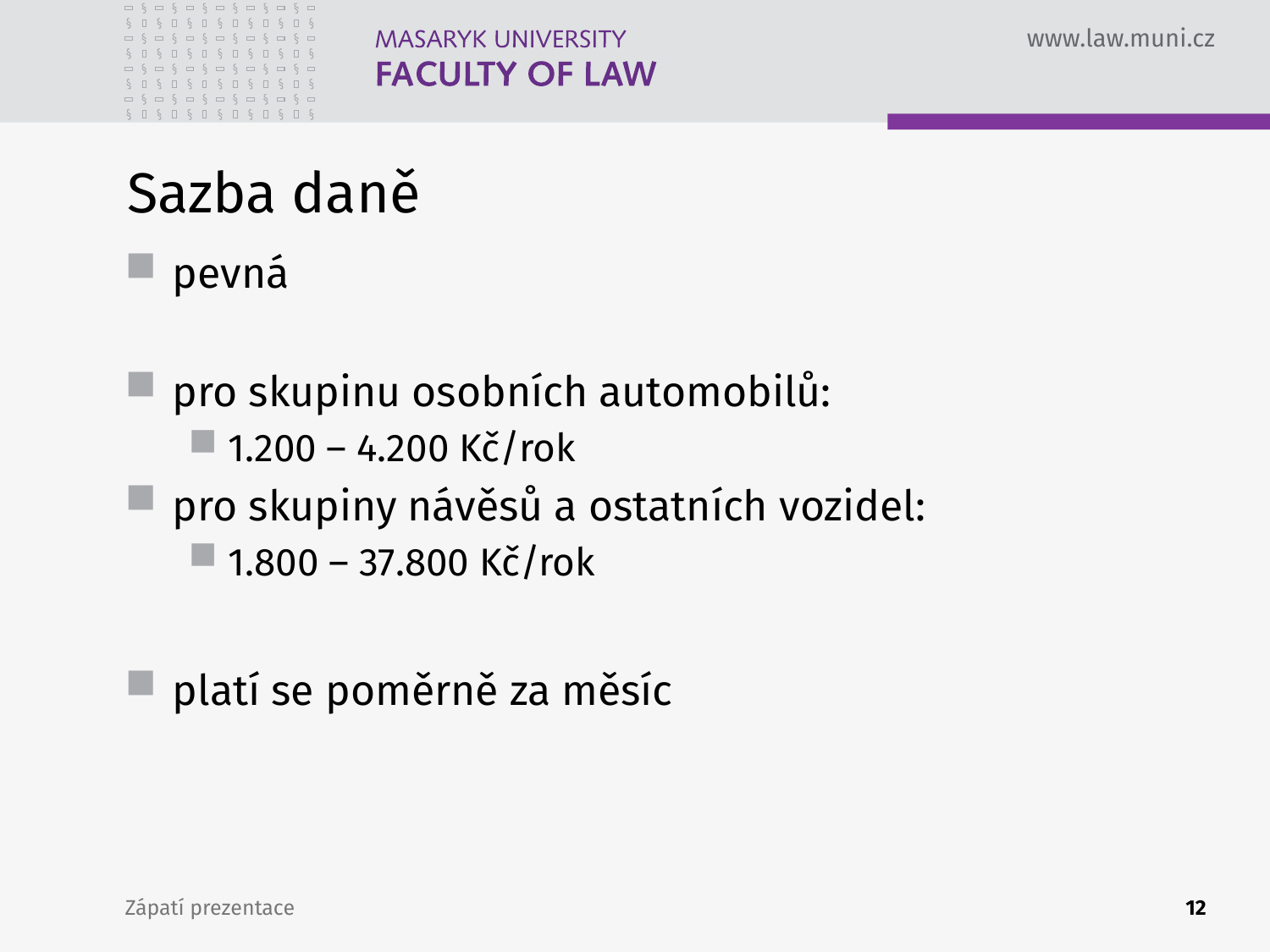

# Sazba daně
pevná

pro skupinu osobních automobilů:
1.200 – 4.200 Kč/rok
pro skupiny návěsů a ostatních vozidel:
1.800 – 37.800 Kč/rok

platí se poměrně za měsíc
Zápatí prezentace
12